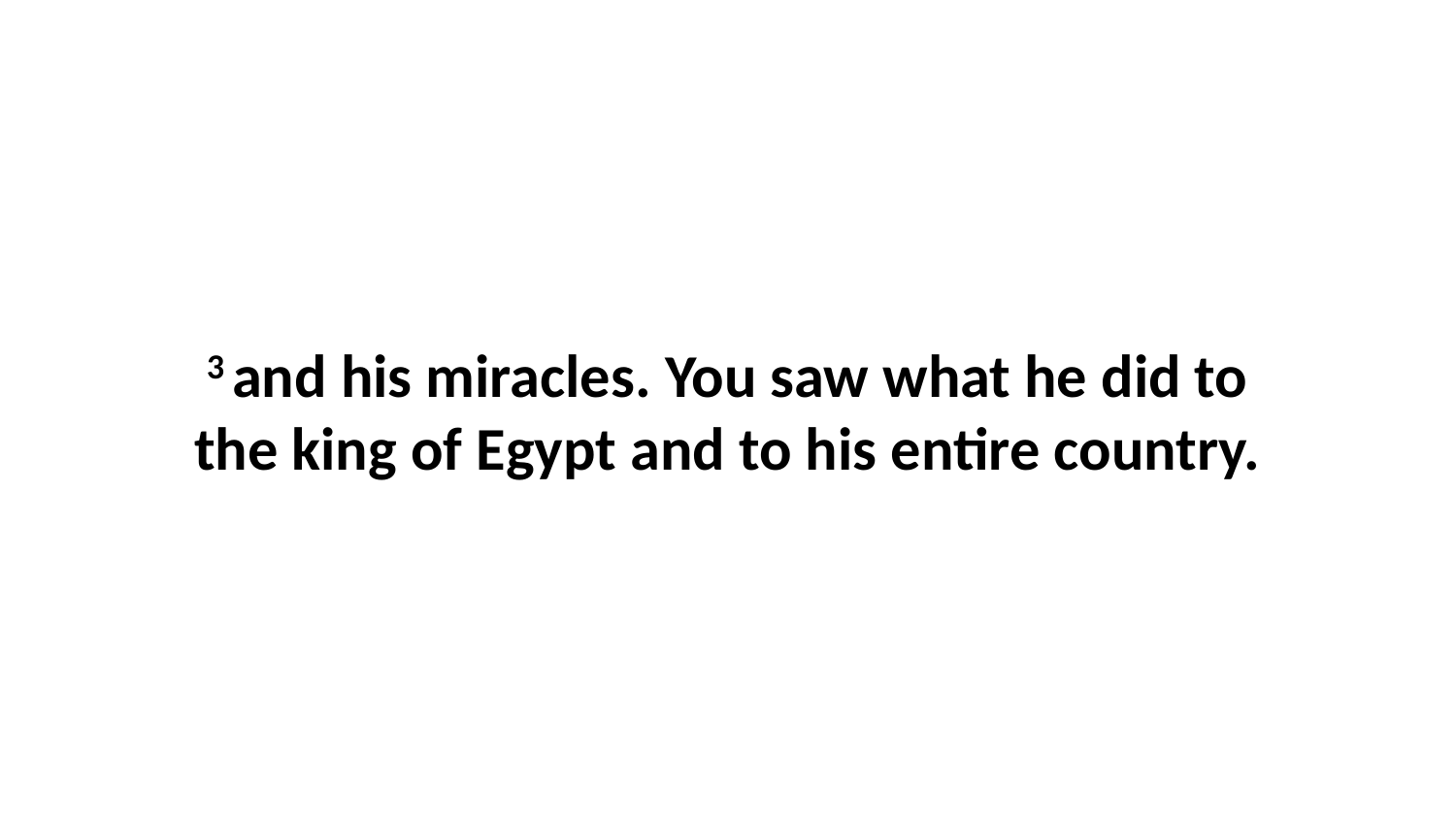

3 and his miracles. You saw what he did to the king of Egypt and to his entire country.